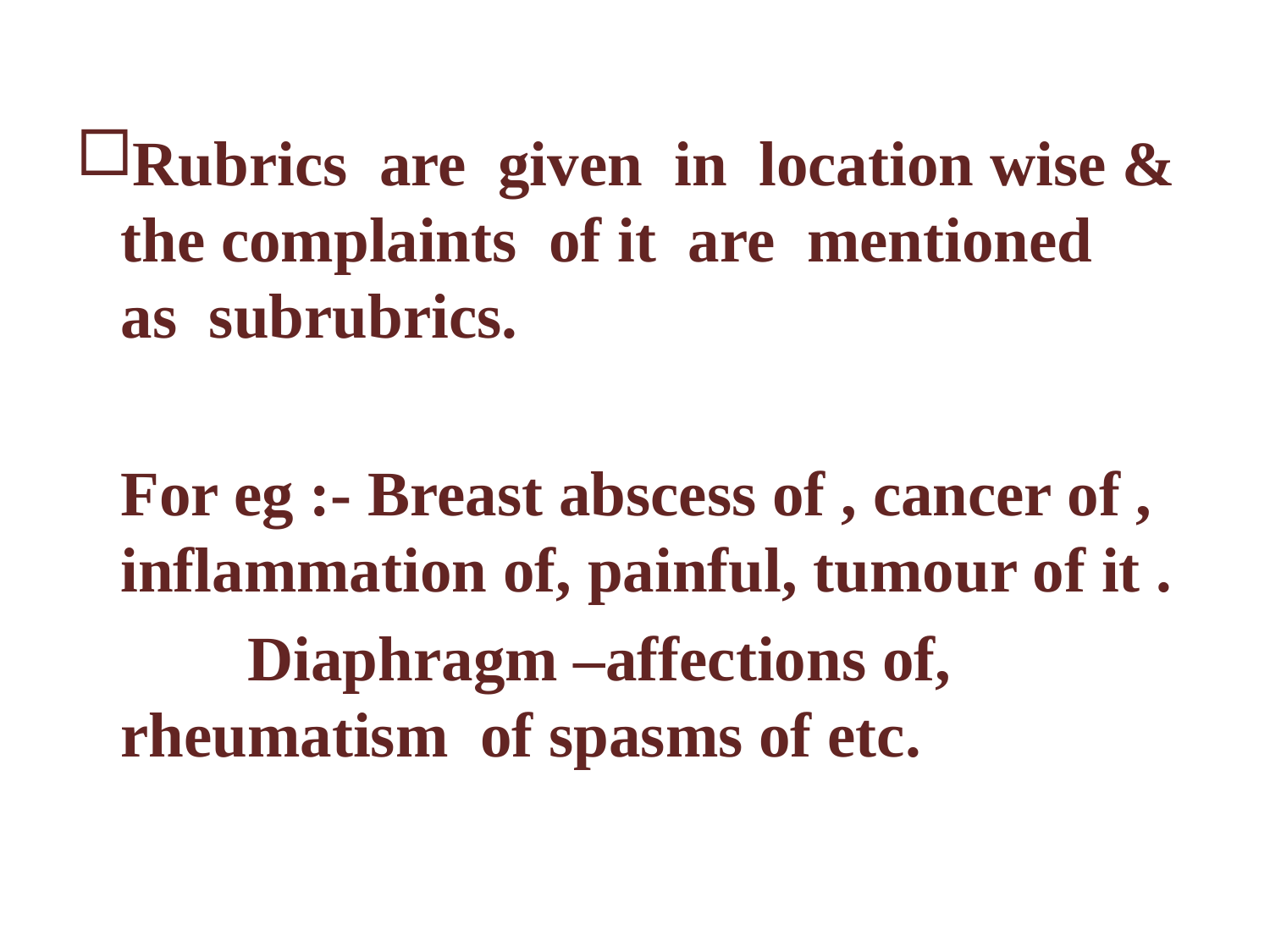

Rubrics  are  given  in  location wise & the complaints  of it  are  mentioned   as  subrubrics.

	For eg :- Breast abscess of , cancer of , inflammation of, painful, tumour of it .
		Diaphragm –affections of, 	rheumatism  of spasms of etc.